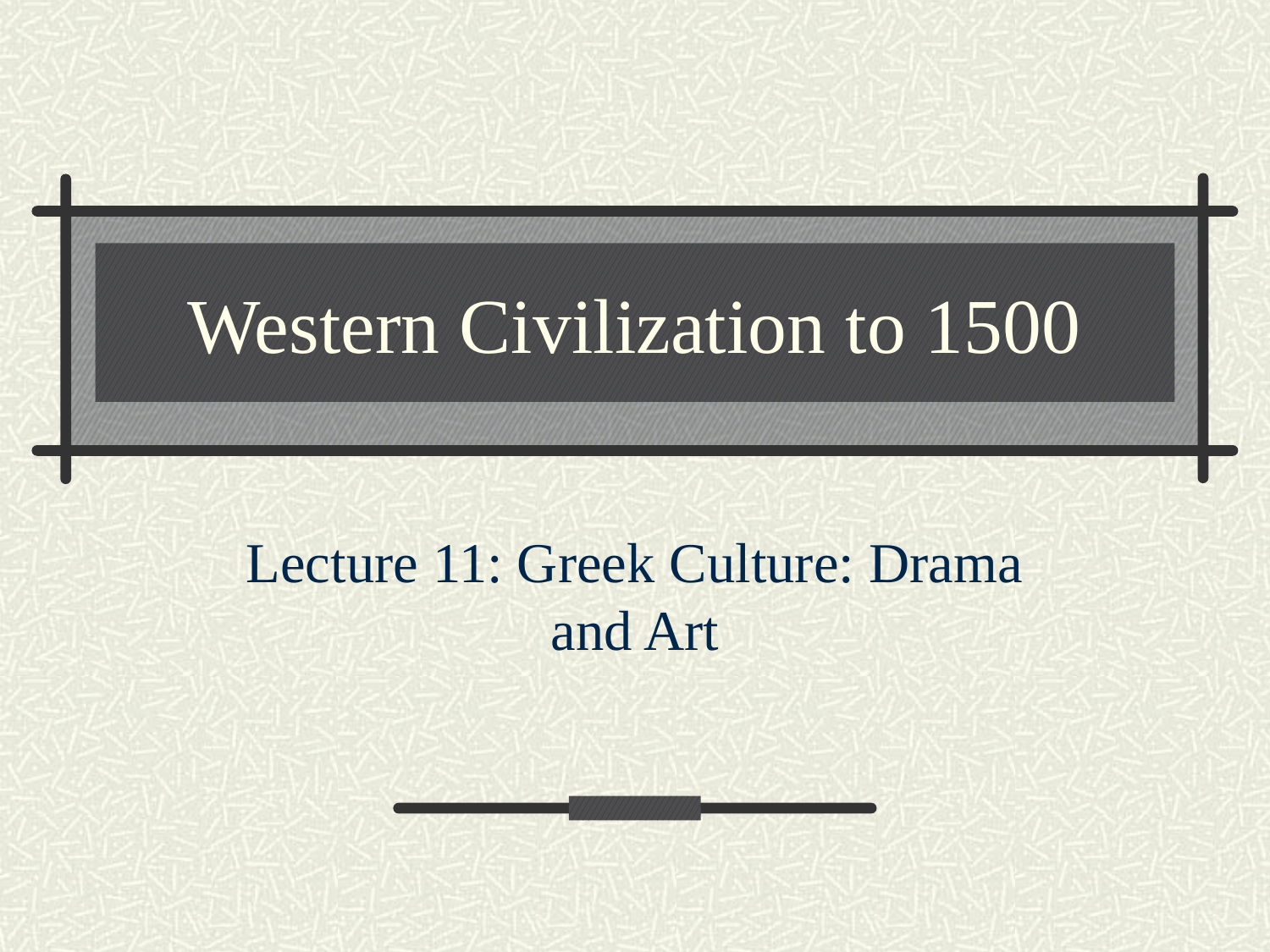

# Western Civilization to 1500
Lecture 11: Greek Culture: Drama and Art